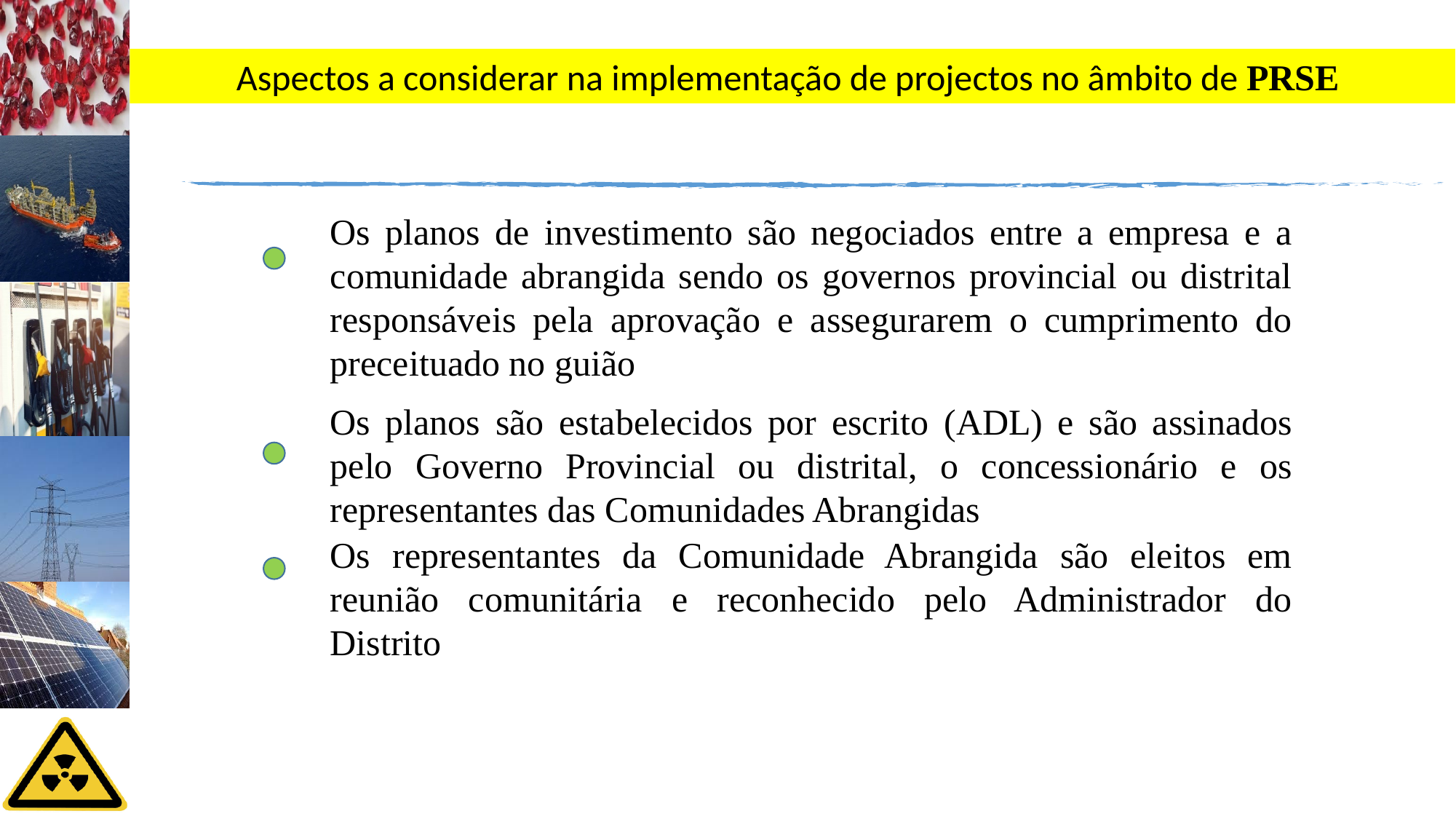

Aspectos a considerar na implementação de projectos no âmbito de PRSE
Os planos de investimento são negociados entre a empresa e a comunidade abrangida sendo os governos provincial ou distrital responsáveis pela aprovação e assegurarem o cumprimento do preceituado no guião

Os planos são estabelecidos por escrito (ADL) e são assinados pelo Governo Provincial ou distrital, o concessionário e os representantes das Comunidades Abrangidas

Os representantes da Comunidade Abrangida são eleitos em reunião comunitária e reconhecido pelo Administrador do Distrito